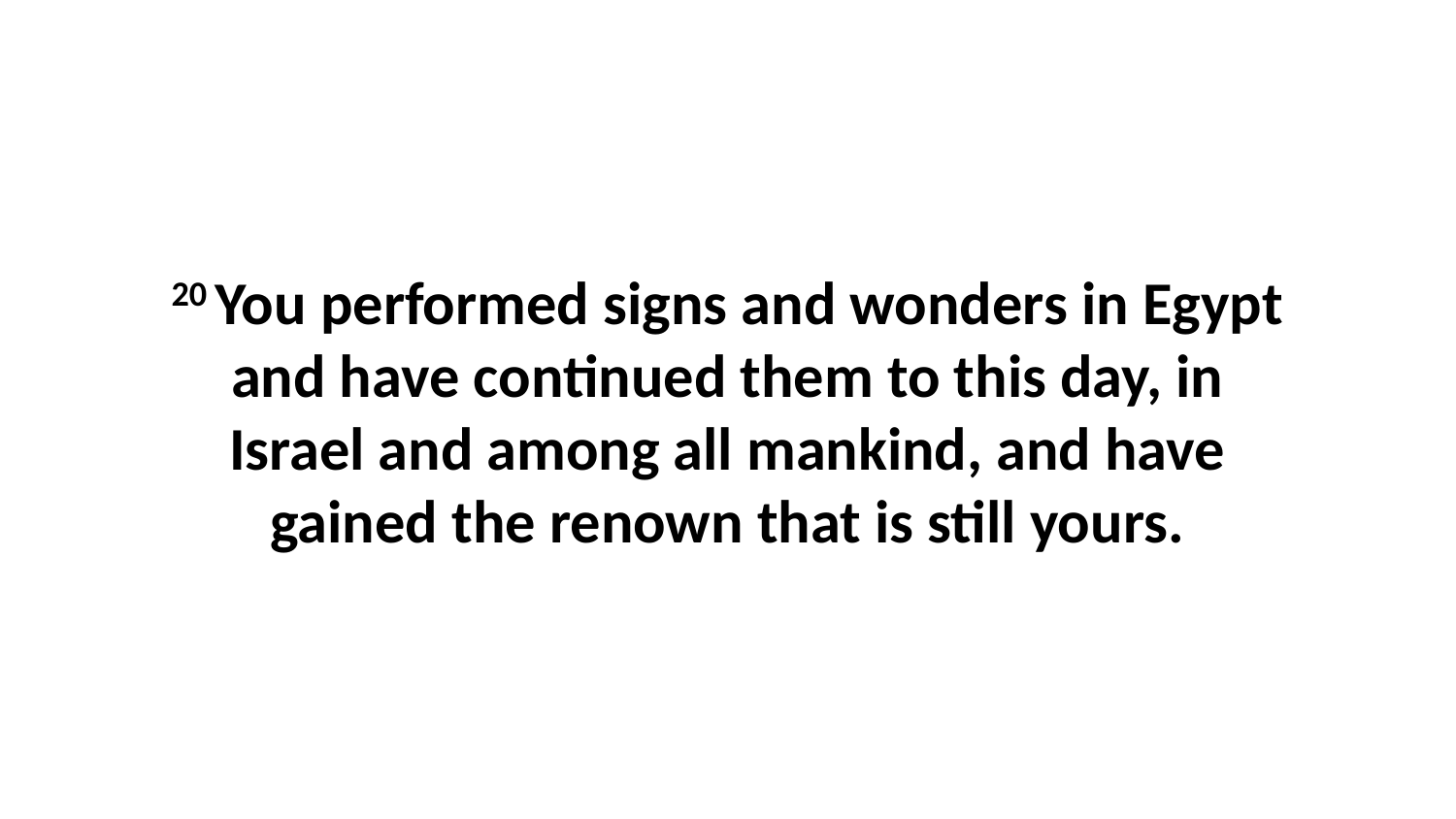

20 You performed signs and wonders in Egypt and have continued them to this day, in Israel and among all mankind, and have gained the renown that is still yours.